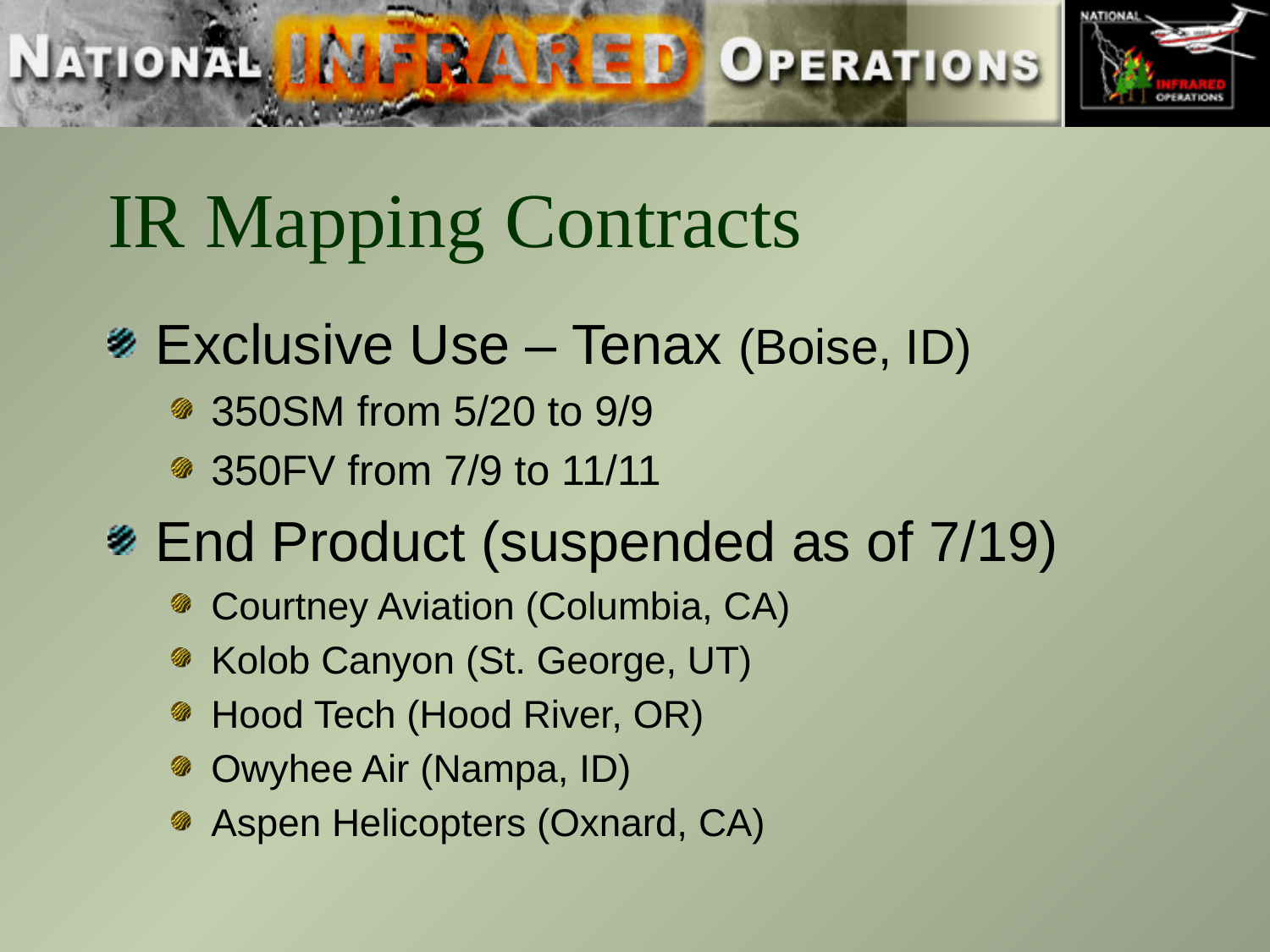

# IR Mapping Contracts
Exclusive Use – Tenax (Boise, ID)
350SM from 5/20 to 9/9
350FV from 7/9 to 11/11
End Product (suspended as of 7/19)
Courtney Aviation (Columbia, CA)
Kolob Canyon (St. George, UT)
Hood Tech (Hood River, OR)
Owyhee Air (Nampa, ID)
Aspen Helicopters (Oxnard, CA)